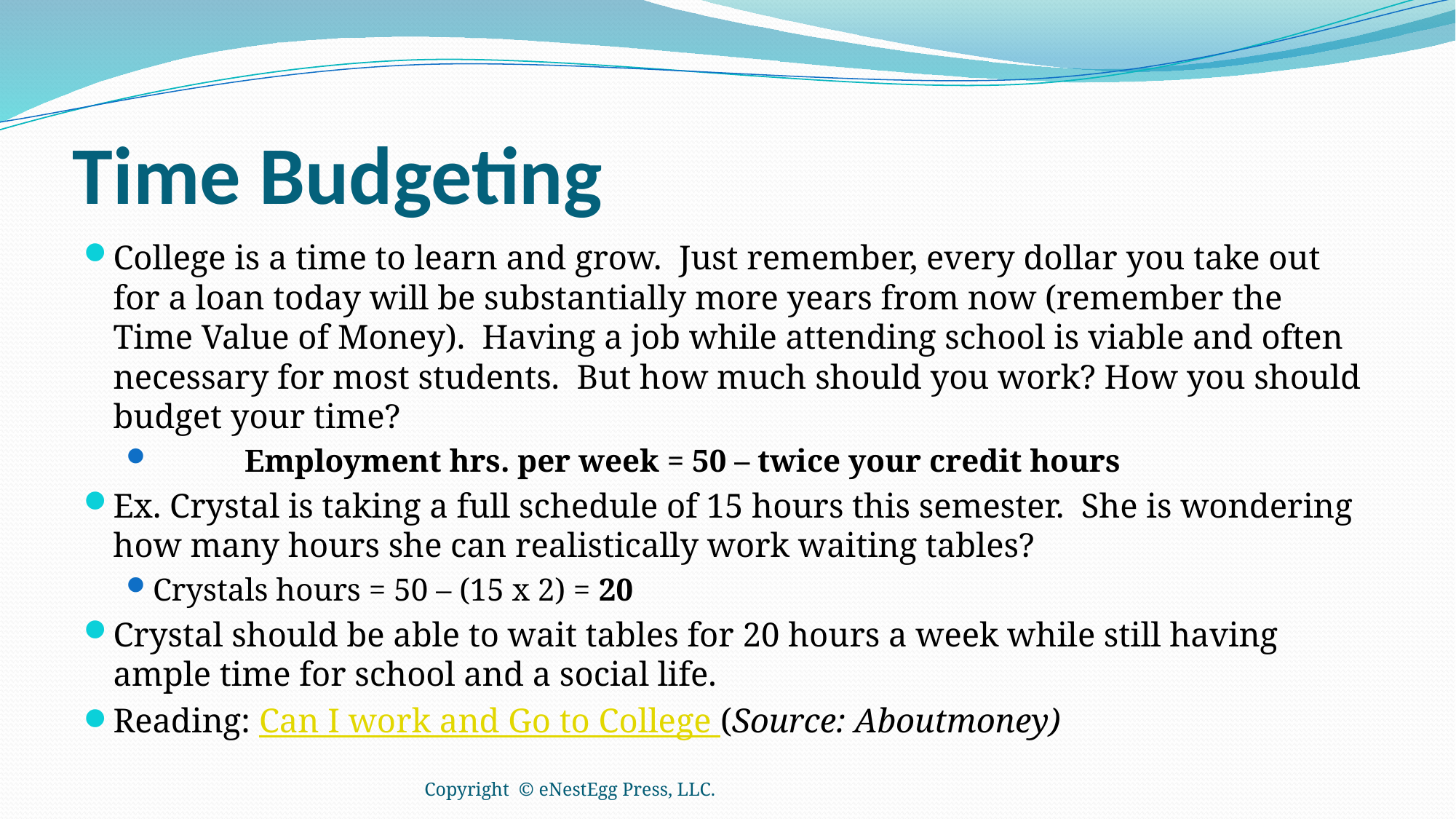

# Time Budgeting
College is a time to learn and grow.  Just remember, every dollar you take out for a loan today will be substantially more years from now (remember the Time Value of Money).  Having a job while attending school is viable and often necessary for most students.  But how much should you work? How you should budget your time?
	Employment hrs. per week = 50 – twice your credit hours
Ex. Crystal is taking a full schedule of 15 hours this semester.  She is wondering how many hours she can realistically work waiting tables?
Crystals hours = 50 – (15 x 2) = 20
Crystal should be able to wait tables for 20 hours a week while still having ample time for school and a social life.
Reading: Can I work and Go to College (Source: Aboutmoney)

Copyright  © eNestEgg Press, LLC.